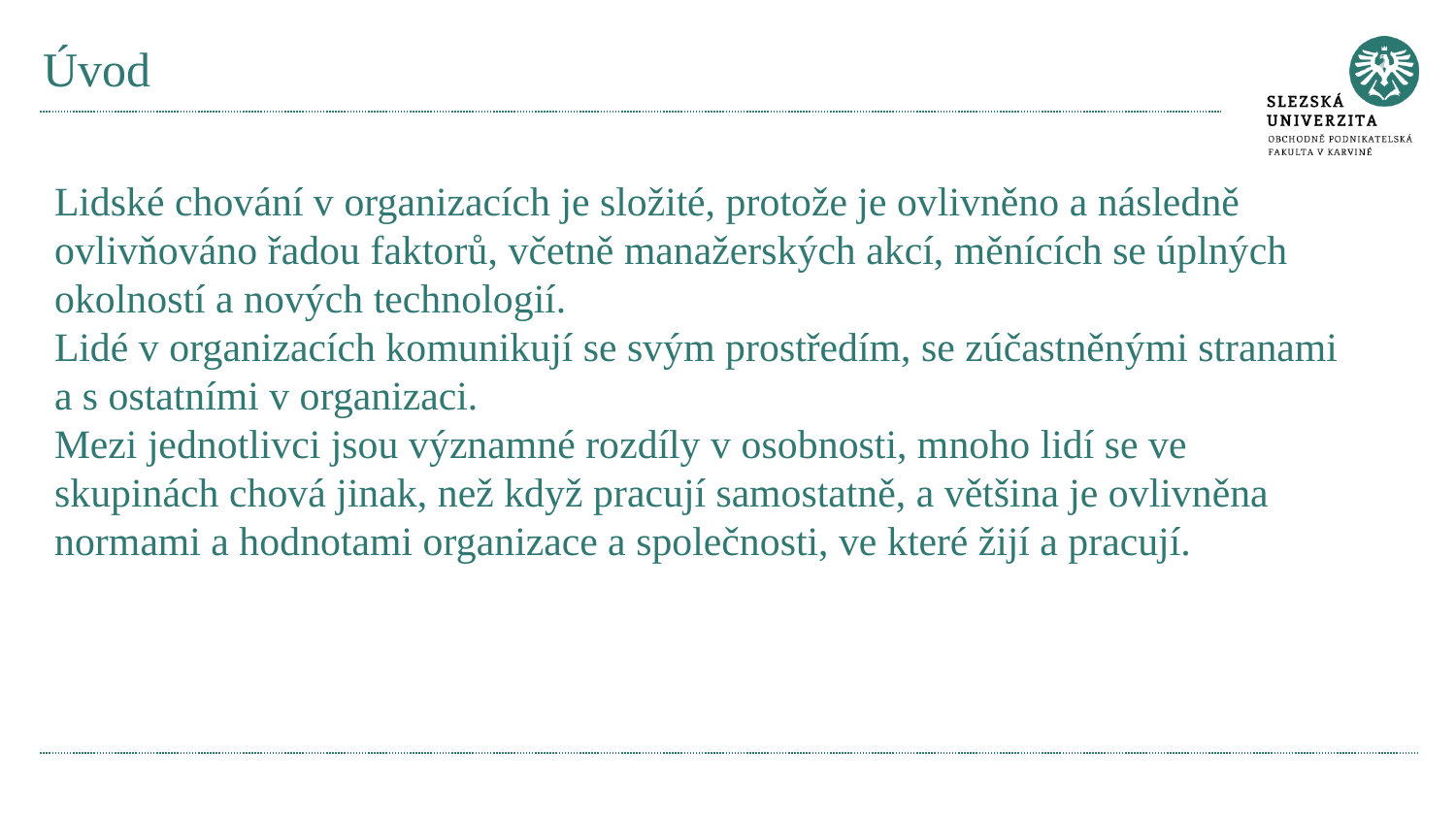

# Úvod

Lidské chování v organizacích je složité, protože je ovlivněno a následně ovlivňováno řadou faktorů, včetně manažerských akcí, měnících se úplných okolností a nových technologií.
Lidé v organizacích komunikují se svým prostředím, se zúčastněnými stranami a s ostatními v organizaci.
Mezi jednotlivci jsou významné rozdíly v osobnosti, mnoho lidí se ve skupinách chová jinak, než když pracují samostatně, a většina je ovlivněna normami a hodnotami organizace a společnosti, ve které žijí a pracují.